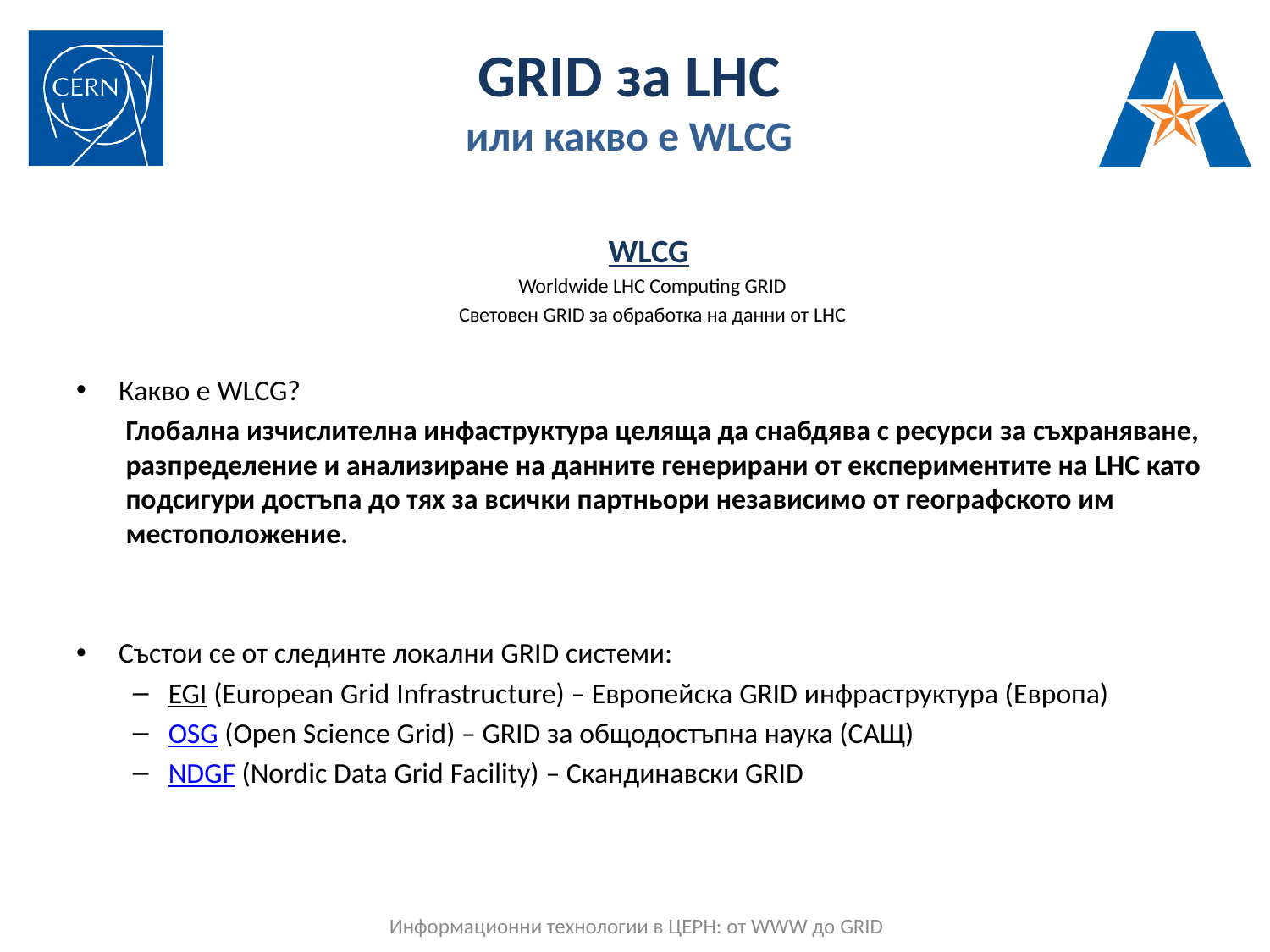

# GRID за LHC или какво е WLCG

WLCG
Worldwide LHC Computing GRID
Световен GRID за обработка на данни от LHC

Какво е WLCG?
Глобална изчислителна инфаструктура целяща да снабдява с ресурси за съхраняване, разпределение и анализиране на данните генерирани от експериментите на LHC като подсигури достъпа до тях за всички партньори независимо от географското им местоположение.

Състои се от слединте локални GRID системи:
EGI (European Grid Infrastructure) – Европейска GRID инфраструктура (Европа)
OSG (Open Science Grid) – GRID за общодостъпна наука (САЩ)
NDGF (Nordic Data Grid Facility) – Скандинавски GRID

Информационни технологии в ЦЕРН: oт WWW до GRID